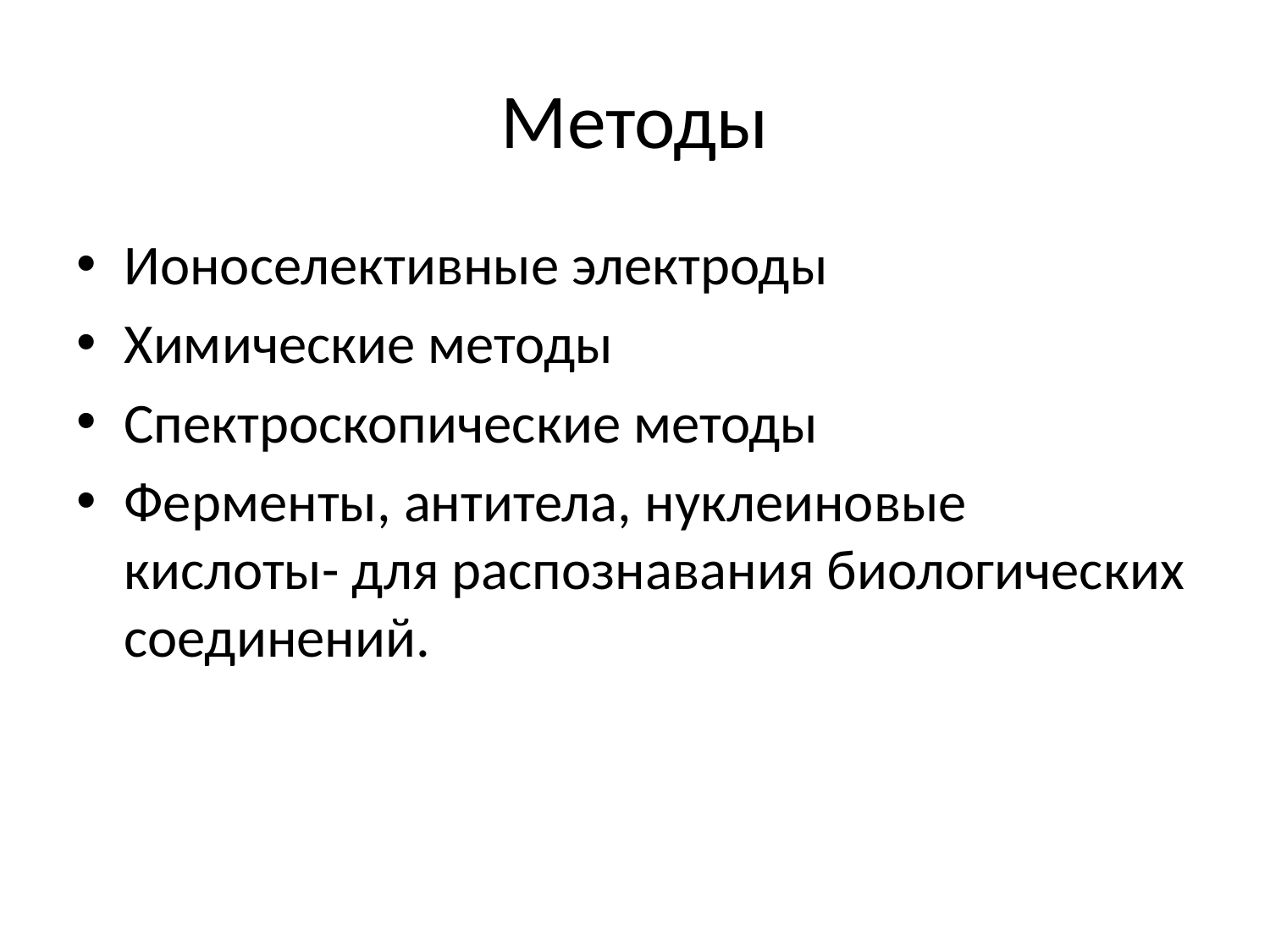

# Методы
Ионоселективные электроды
Химические методы
Спектроскопические методы
Ферменты, антитела, нуклеиновые кислоты- для распознавания биологических соединений.